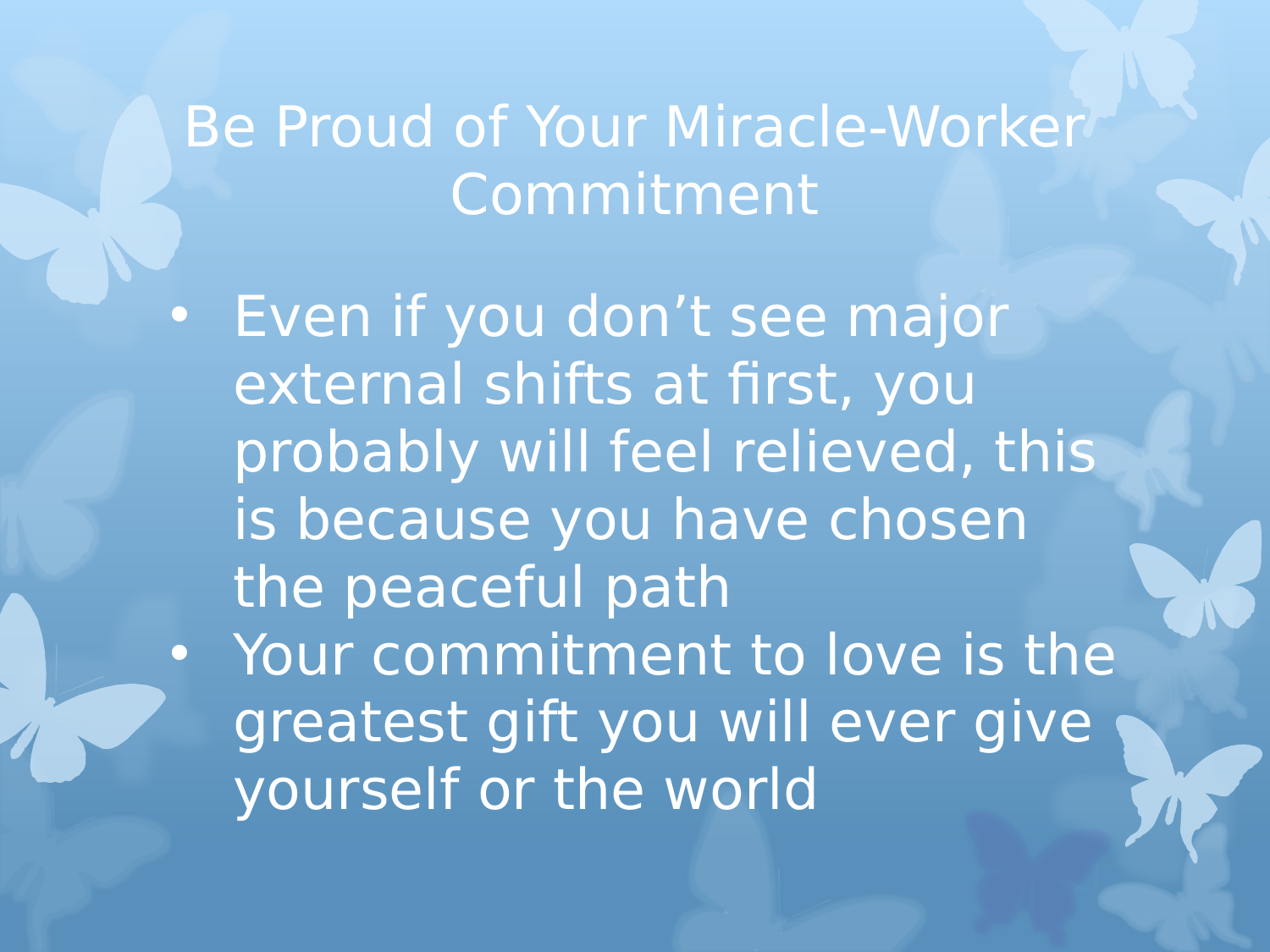

# Be Proud of Your Miracle-Worker Commitment
Even if you don’t see major external shifts at first, you probably will feel relieved, this is because you have chosen the peaceful path
Your commitment to love is the greatest gift you will ever give yourself or the world